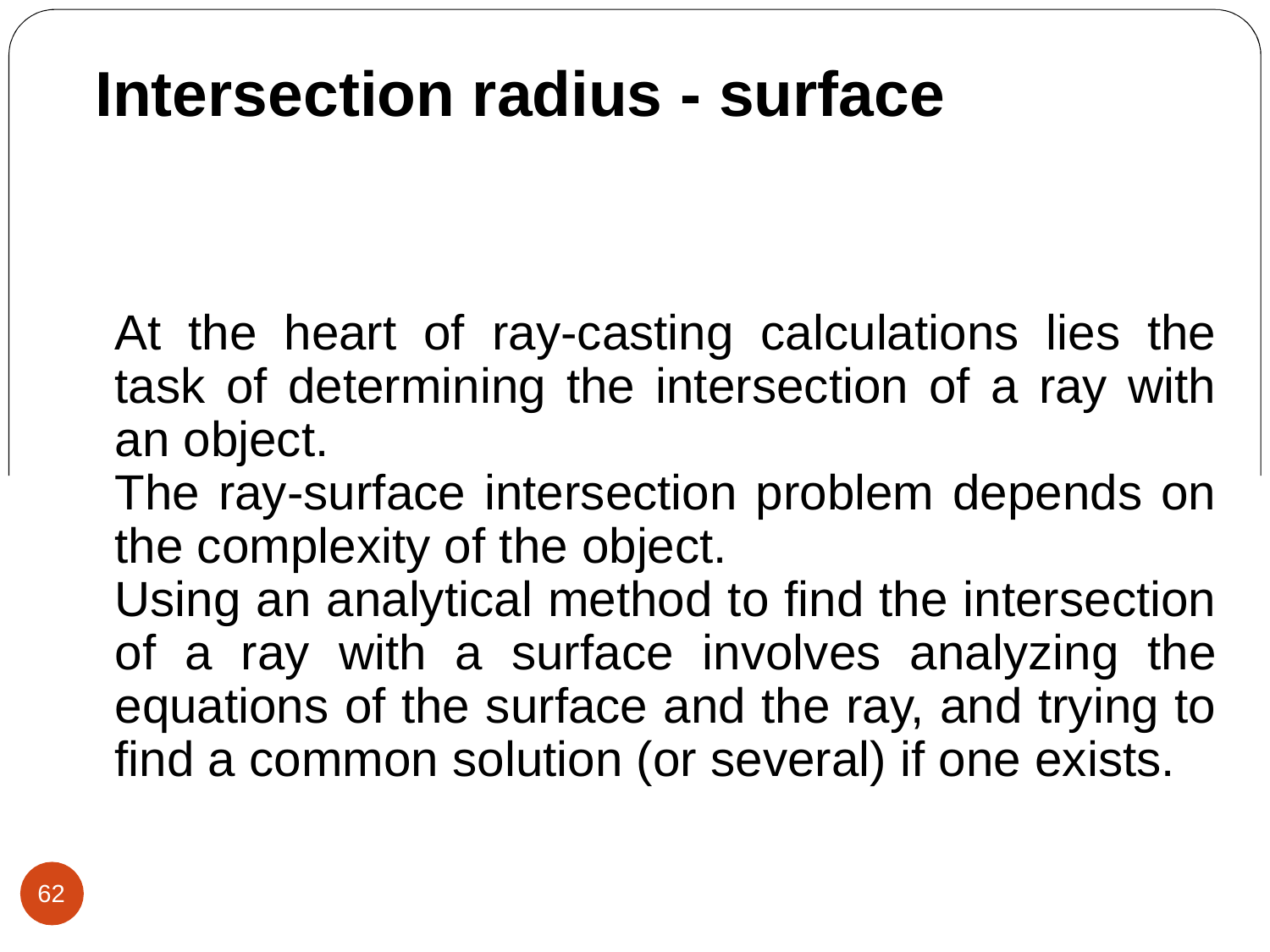

# Intersection radius - surface
At the heart of ray-casting calculations lies the task of determining the intersection of a ray with an object.
The ray-surface intersection problem depends on the complexity of the object.
Using an analytical method to find the intersection of a ray with a surface involves analyzing the equations of the surface and the ray, and trying to find a common solution (or several) if one exists.

62